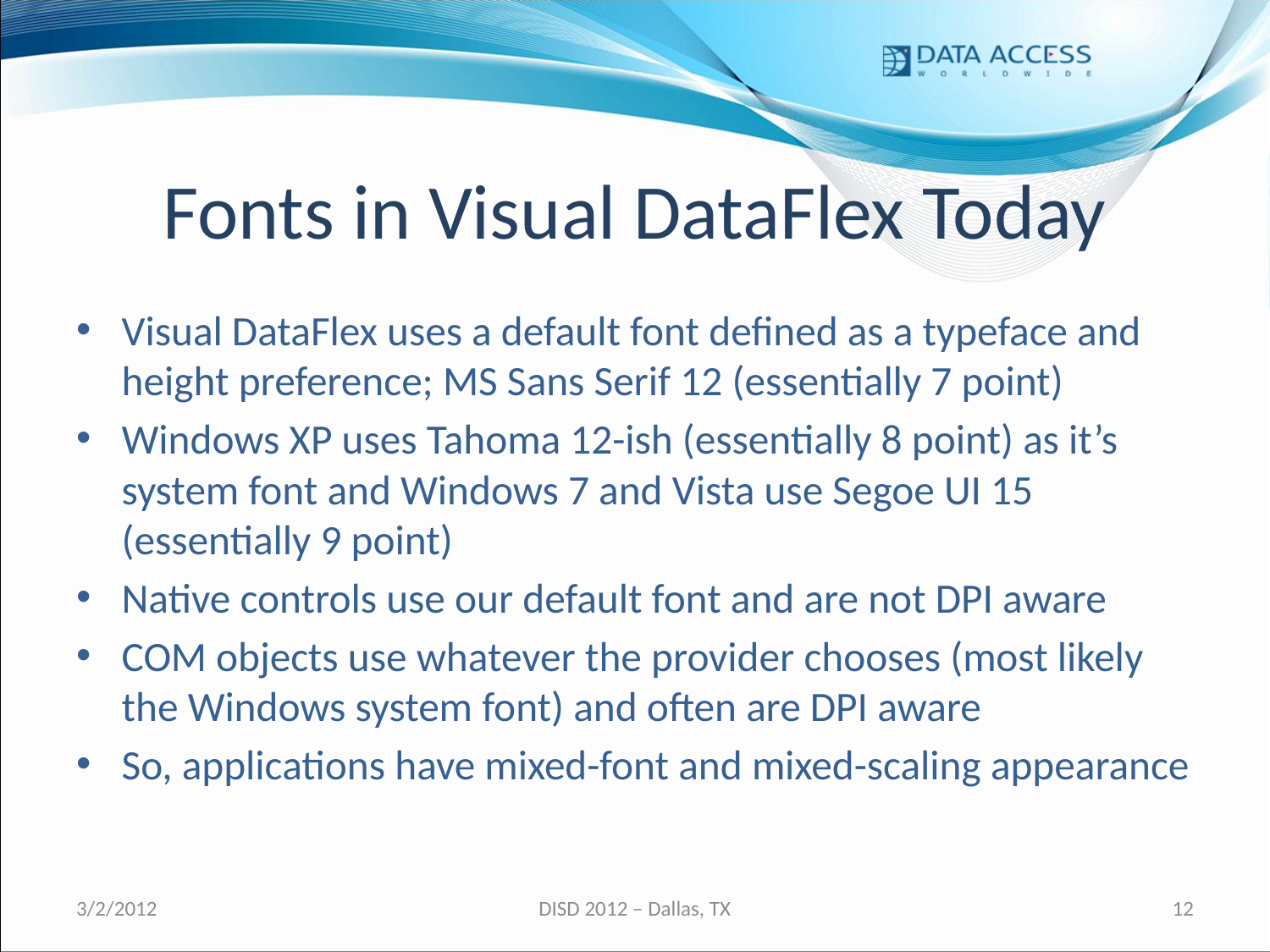

# Fonts in Visual DataFlex Today
Visual DataFlex uses a default font defined as a typeface and height preference; MS Sans Serif 12 (essentially 7 point)
Windows XP uses Tahoma 12-ish (essentially 8 point) as it’s system font and Windows 7 and Vista use Segoe UI 15 (essentially 9 point)
Native controls use our default font and are not DPI aware
COM objects use whatever the provider chooses (most likely the Windows system font) and often are DPI aware
So, applications have mixed-font and mixed-scaling appearance
3/2/2012
DISD 2012 – Dallas, TX
12